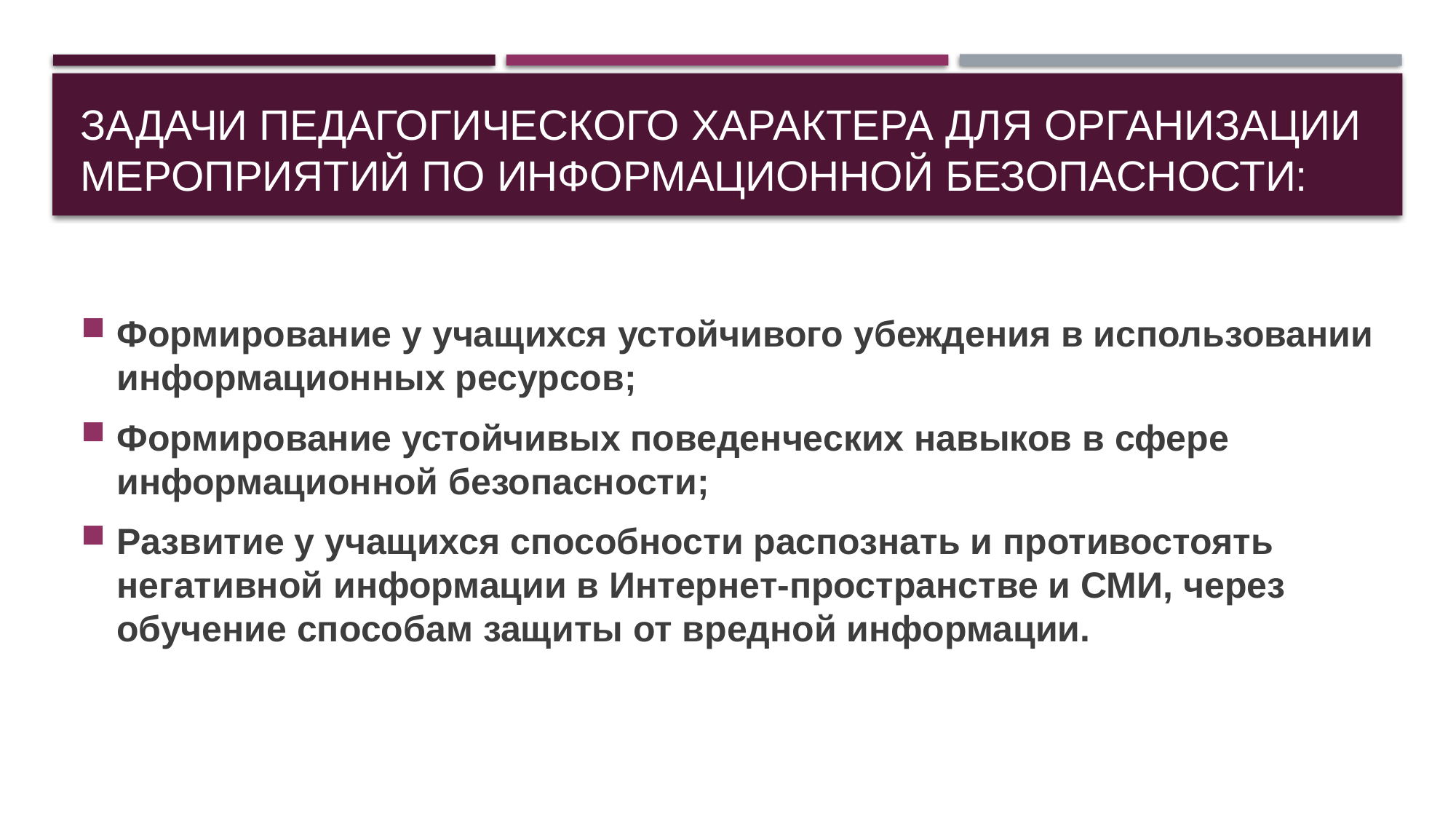

# задачи педагогического характера для организации мероприятий по информационной безопасности:
Формирование у учащихся устойчивого убеждения в использовании информационных ресурсов;
Формирование устойчивых поведенческих навыков в сфере информационной безопасности;
Развитие у учащихся способности распознать и противостоять негативной информации в Интернет-пространстве и СМИ, через обучение способам защиты от вредной информации.